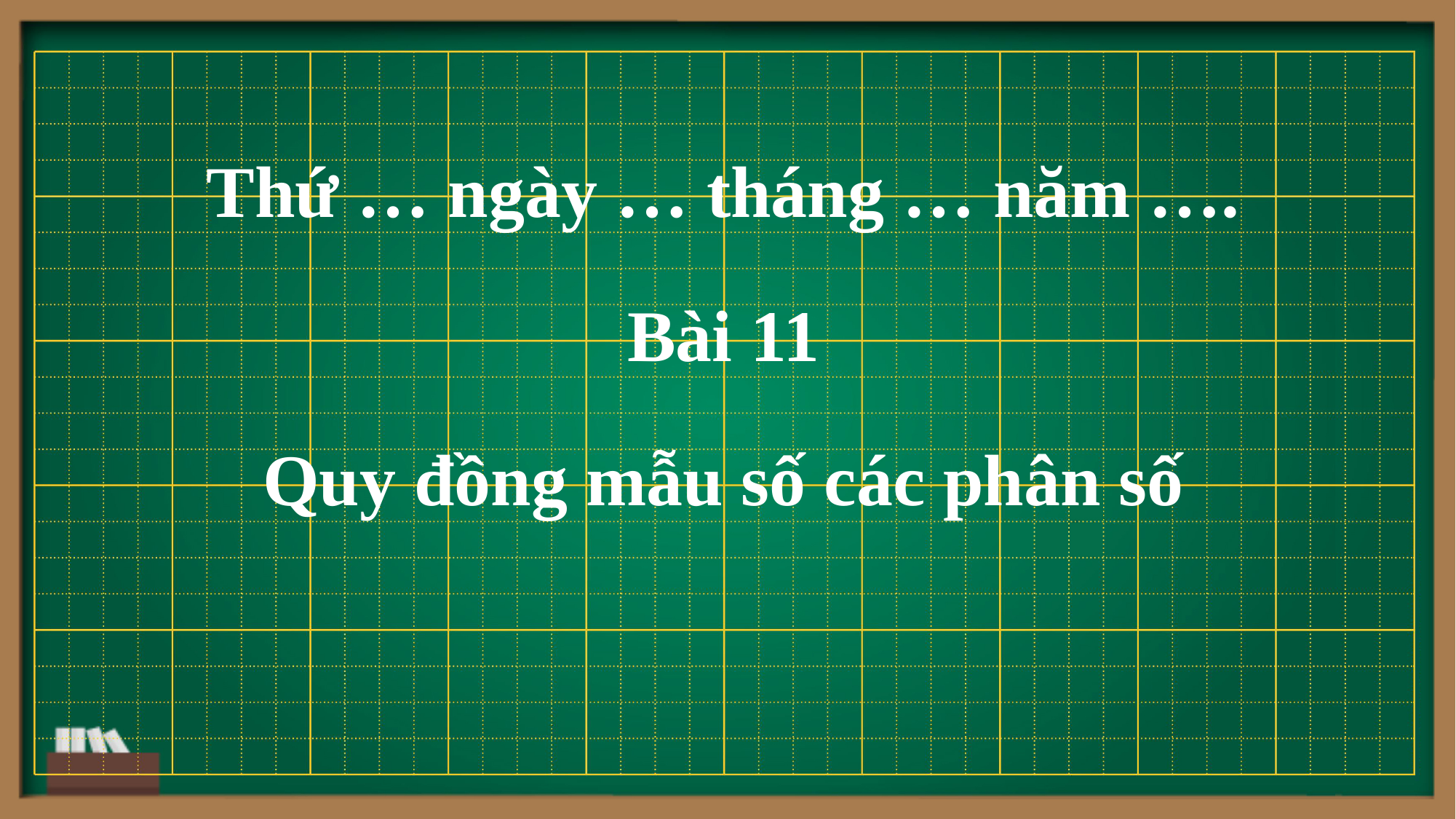

Thứ … ngày … tháng … năm ….
Bài 11
Quy đồng mẫu số các phân số